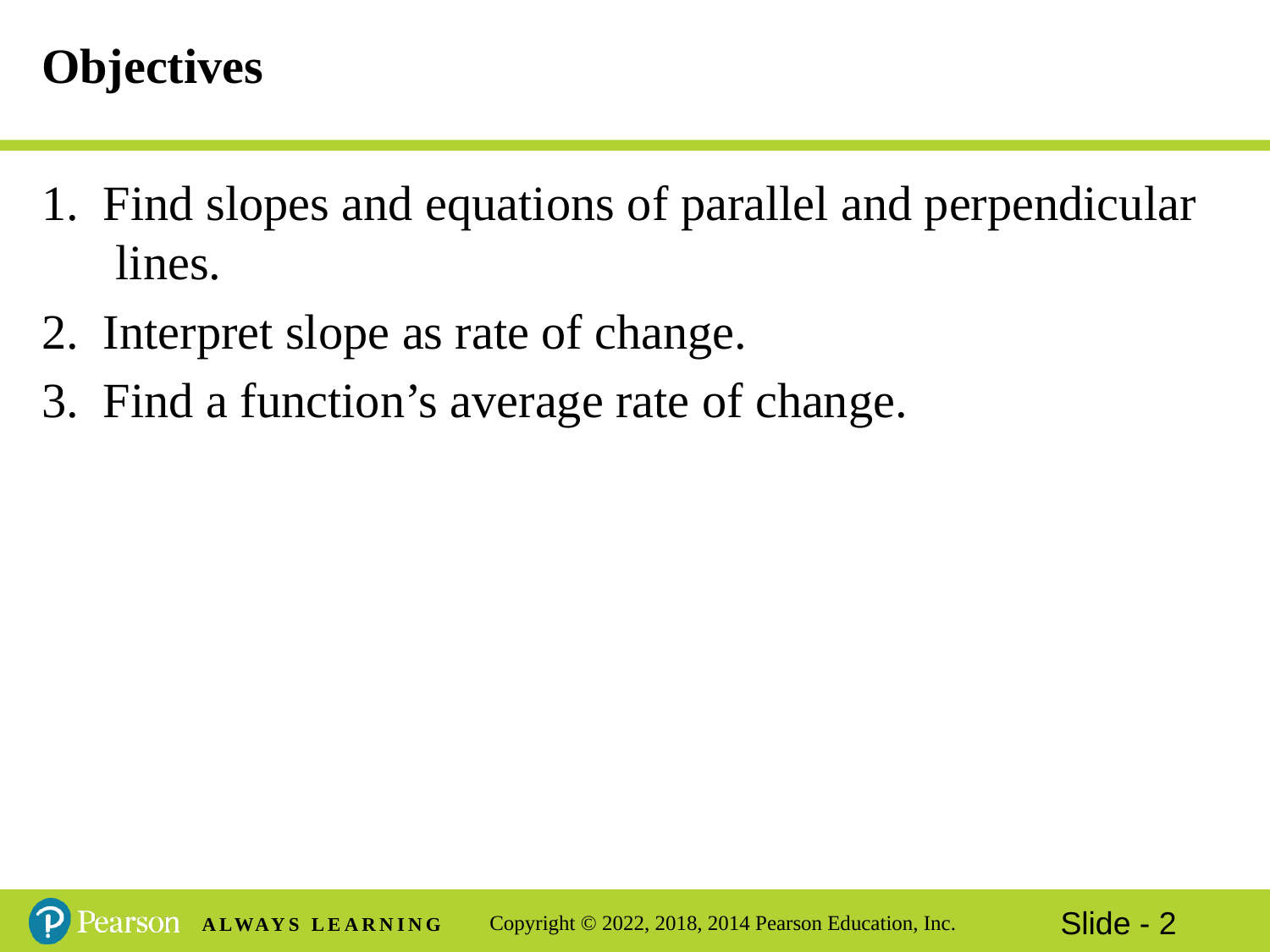

# Objectives
1.  Find slopes and equations of parallel and perpendicular lines.
2.  Interpret slope as rate of change.
3.  Find a function’s average rate of change.